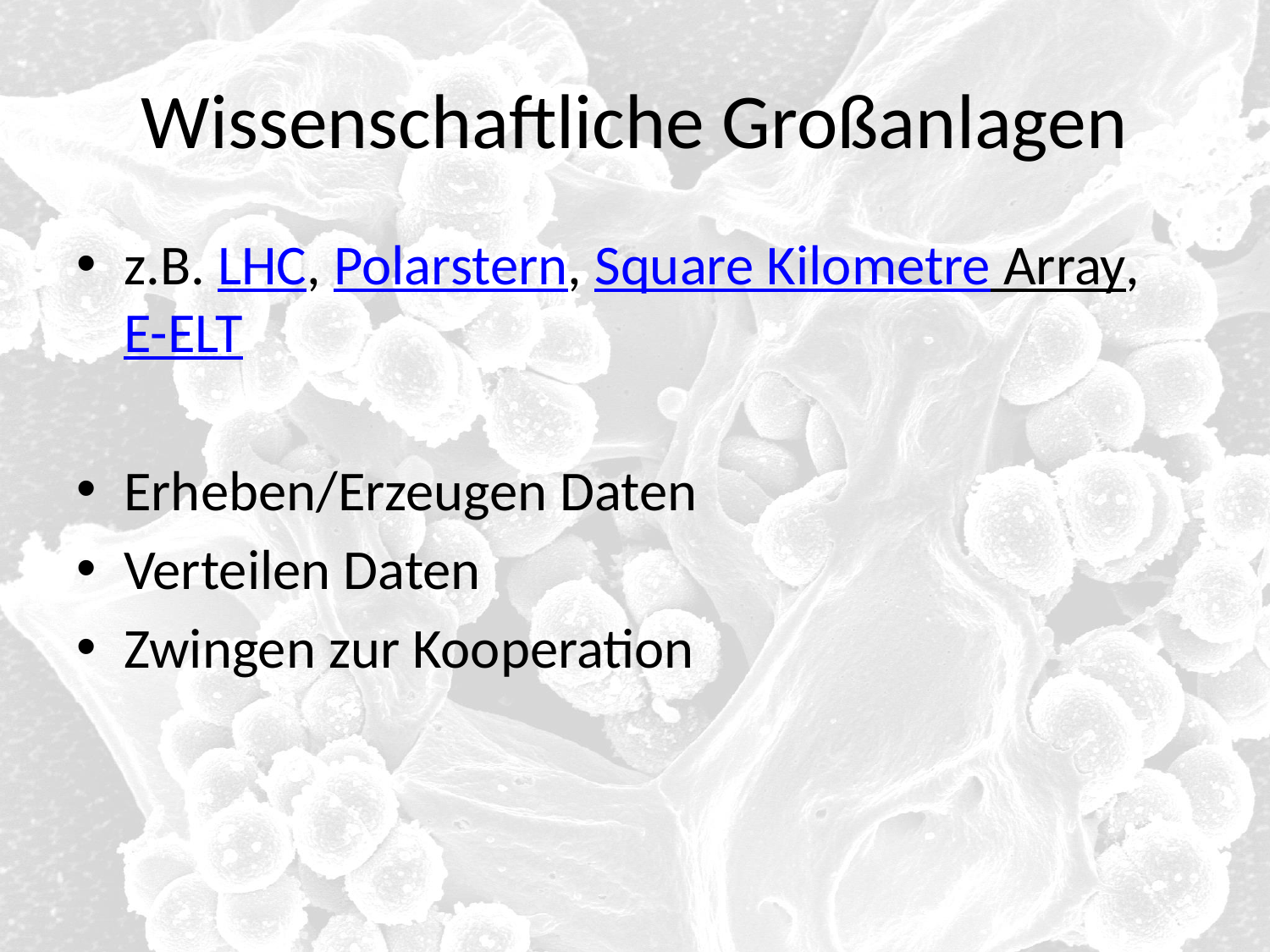

# Wissenschaftliche Großanlagen
z.B. LHC, Polarstern, Square Kilometre Array, E-ELT

Erheben/Erzeugen Daten
Verteilen Daten
Zwingen zur Kooperation